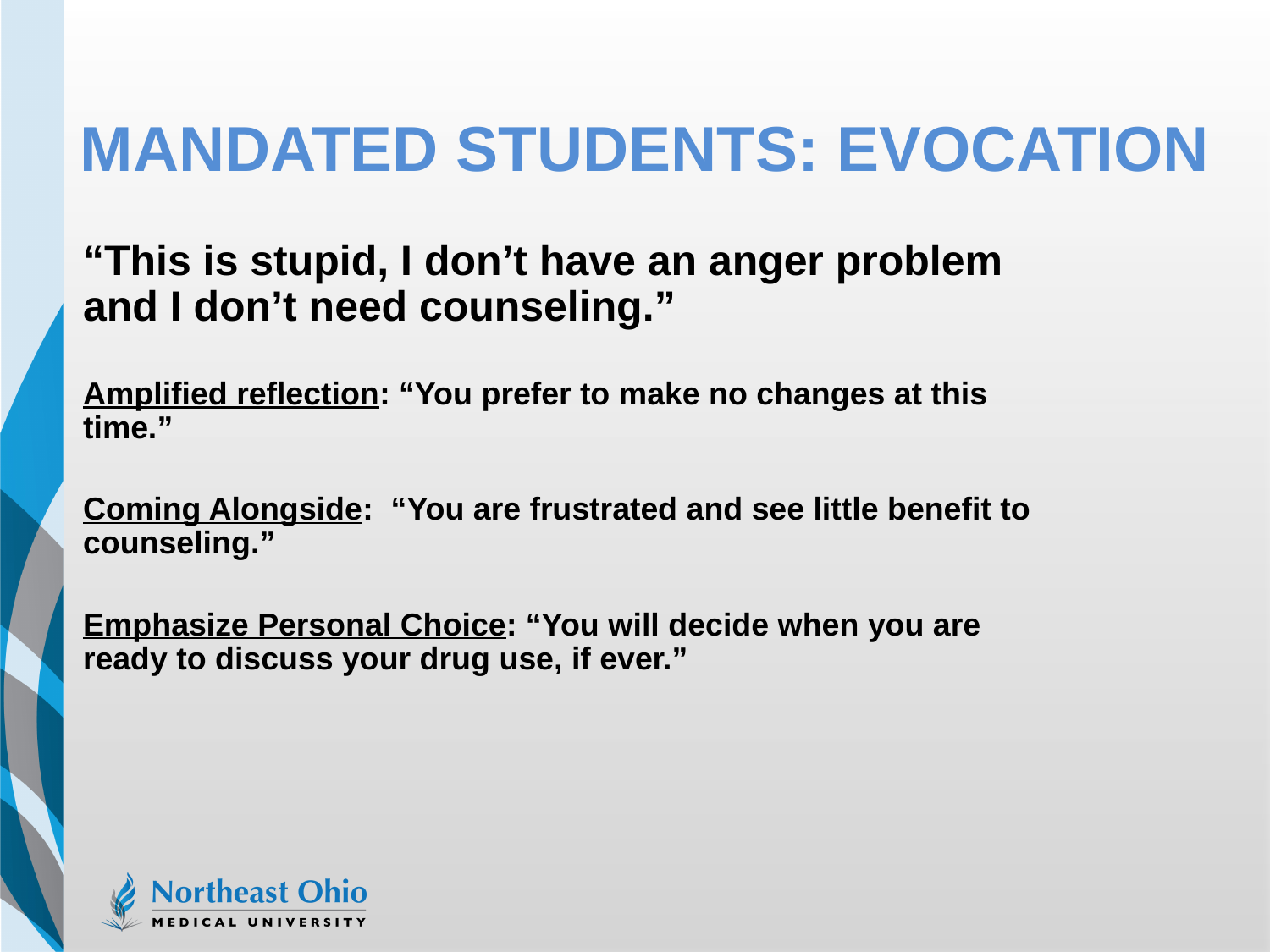

# Mandated Students: Evocation
10
“This is stupid, I don’t have an anger problem and I don’t need counseling.”

Amplified reflection: “You prefer to make no changes at this time.”

Coming Alongside:  “You are frustrated and see little benefit to counseling.”

Emphasize Personal Choice: “You will decide when you are ready to discuss your drug use, if ever.”